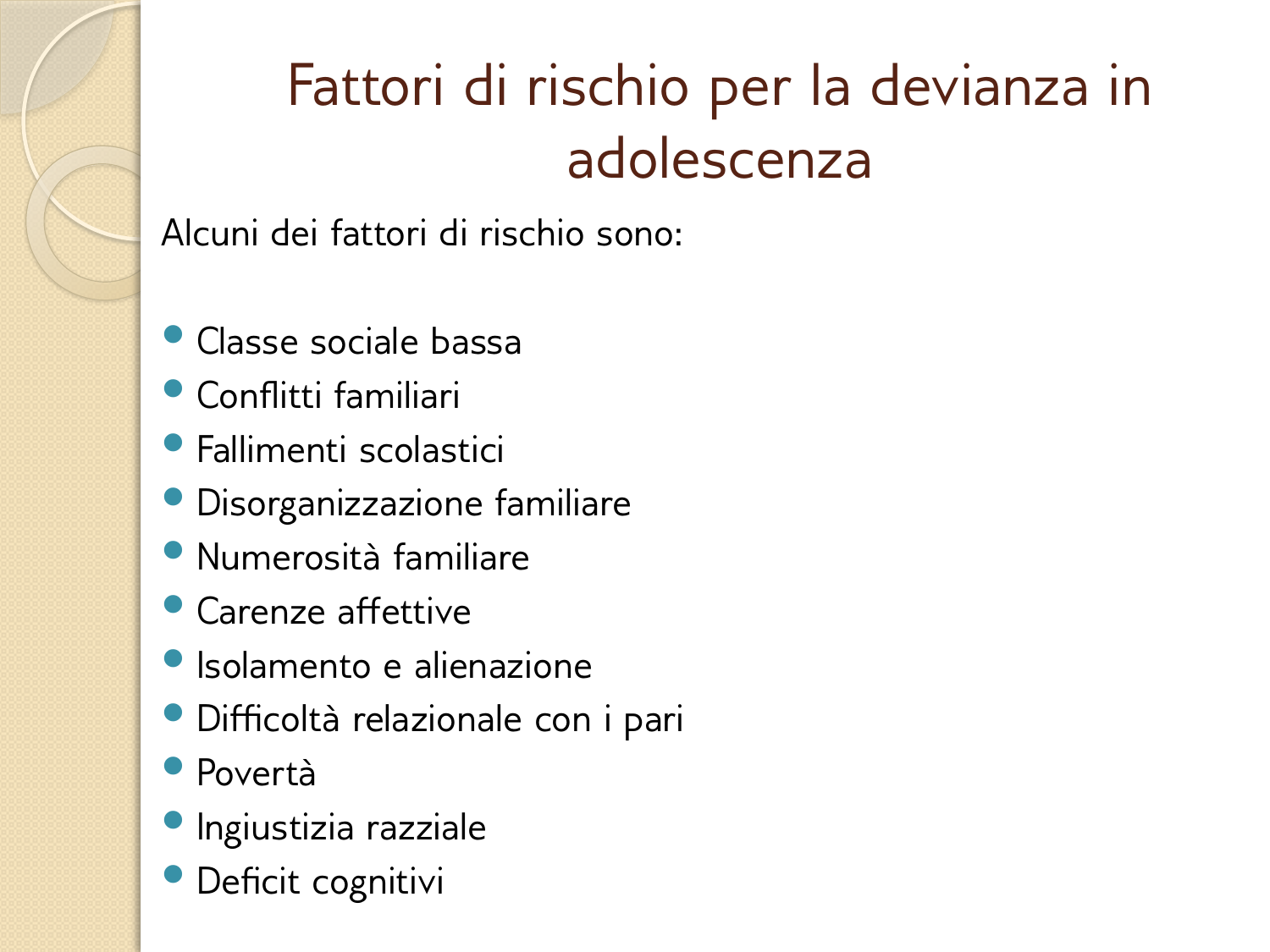

# Fattori di rischio per la devianza in adolescenza
Alcuni dei fattori di rischio sono:

Classe sociale bassa
Conflitti familiari
Fallimenti scolastici
Disorganizzazione familiare
Numerosità familiare
Carenze affettive
Isolamento e alienazione
Difficoltà relazionale con i pari
Povertà
Ingiustizia razziale
Deficit cognitivi